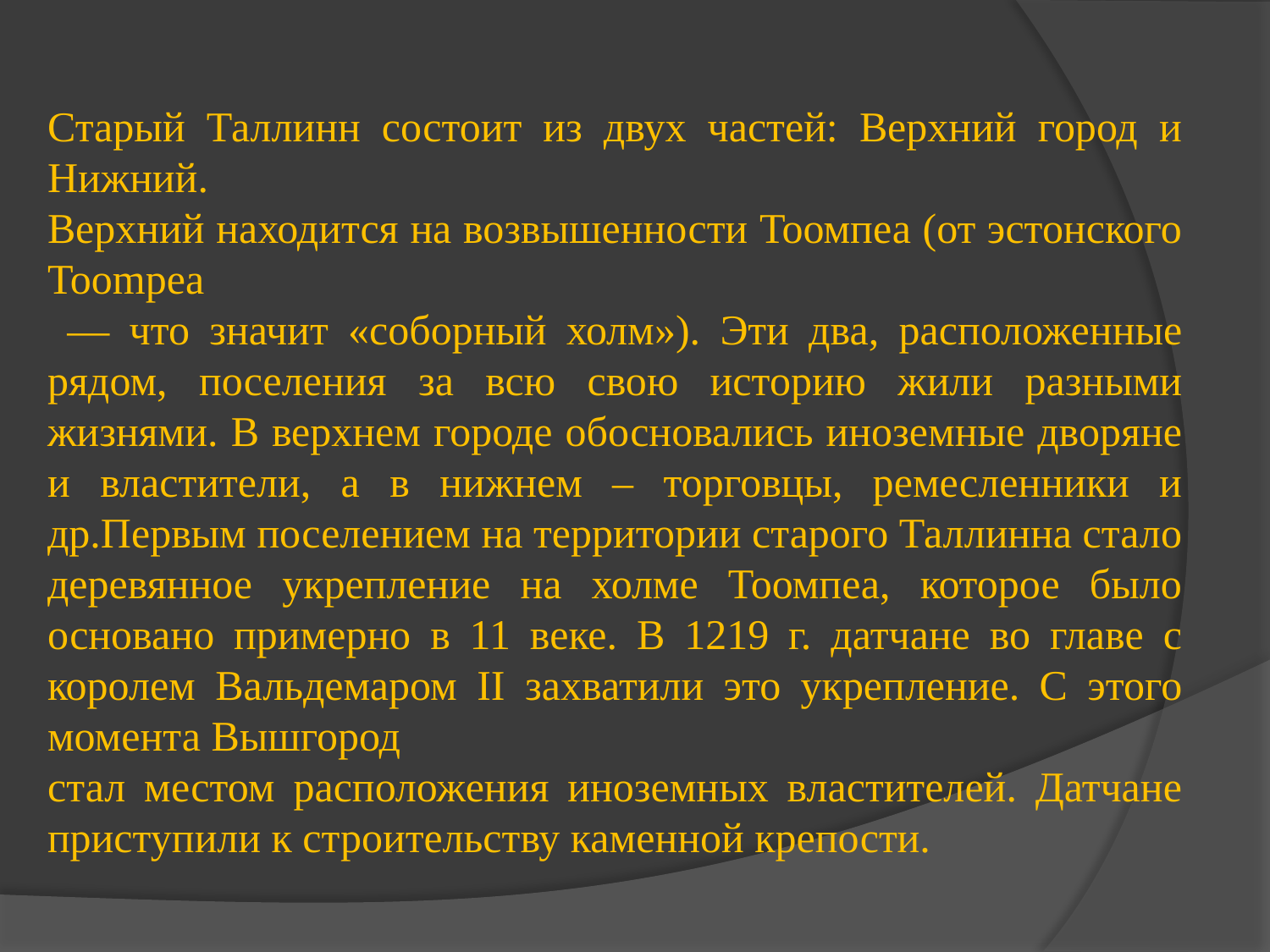

Старый Таллинн состоит из двух частей: Верхний город и Нижний.
Верхний находится на возвышенности Тоомпеа (от эстонского Toompea
 — что значит «соборный холм»). Эти два, расположенные рядом, поселения за всю свою историю жили разными жизнями. В верхнем городе обосновались иноземные дворяне и властители, а в нижнем – торговцы, ремесленники и др.Первым поселением на территории старого Таллинна стало деревянное укрепление на холме Тоомпеа, которое было основано примерно в 11 веке. В 1219 г. датчане во главе с королем Вальдемаром II захватили это укрепление. С этого момента Вышгород
стал местом расположения иноземных властителей. Датчане приступили к строительству каменной крепости.